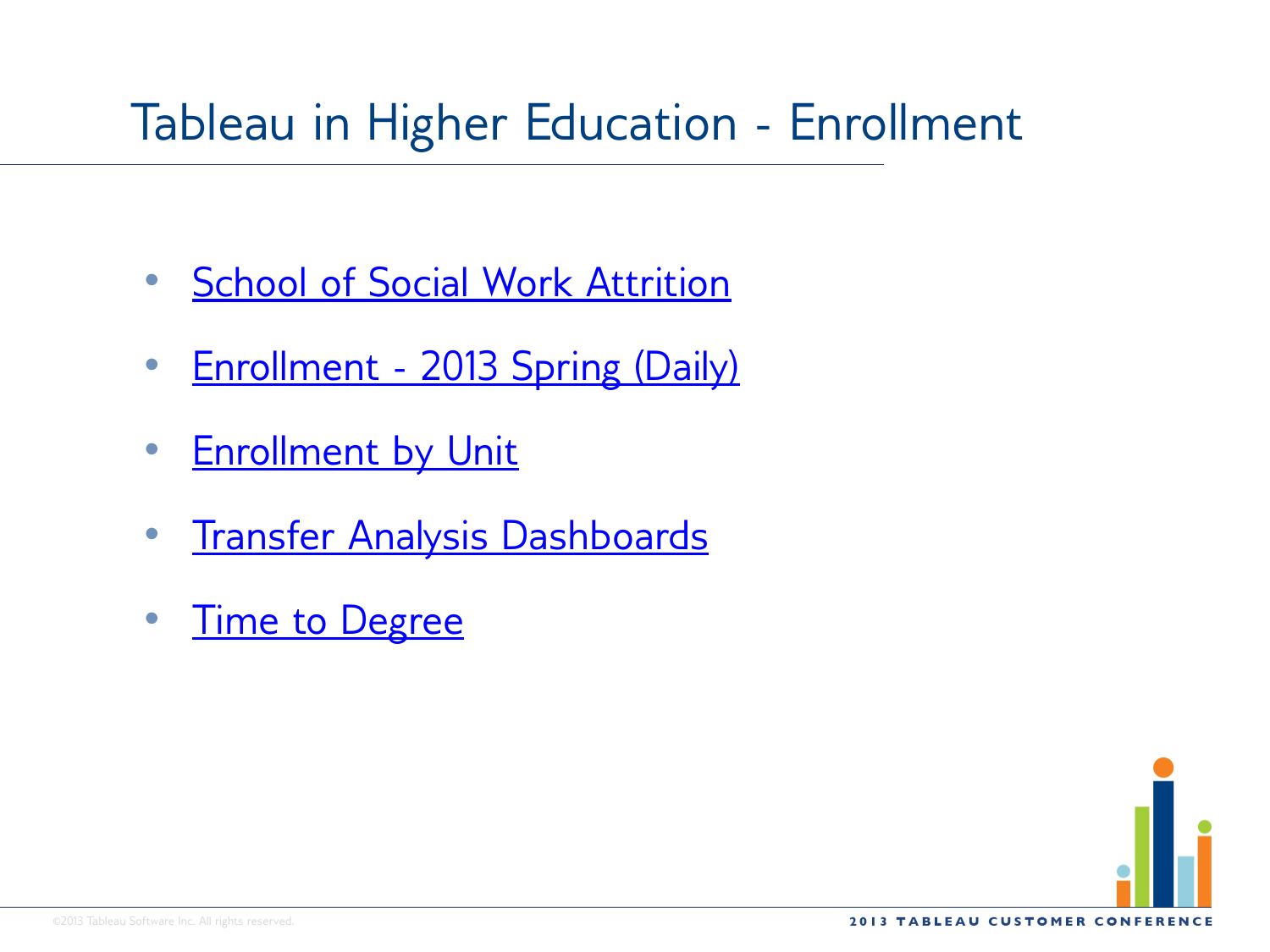

# Tableau in Higher Education - Enrollment
School of Social Work Attrition
Enrollment - 2013 Spring (Daily)
Enrollment by Unit
Transfer Analysis Dashboards
Time to Degree